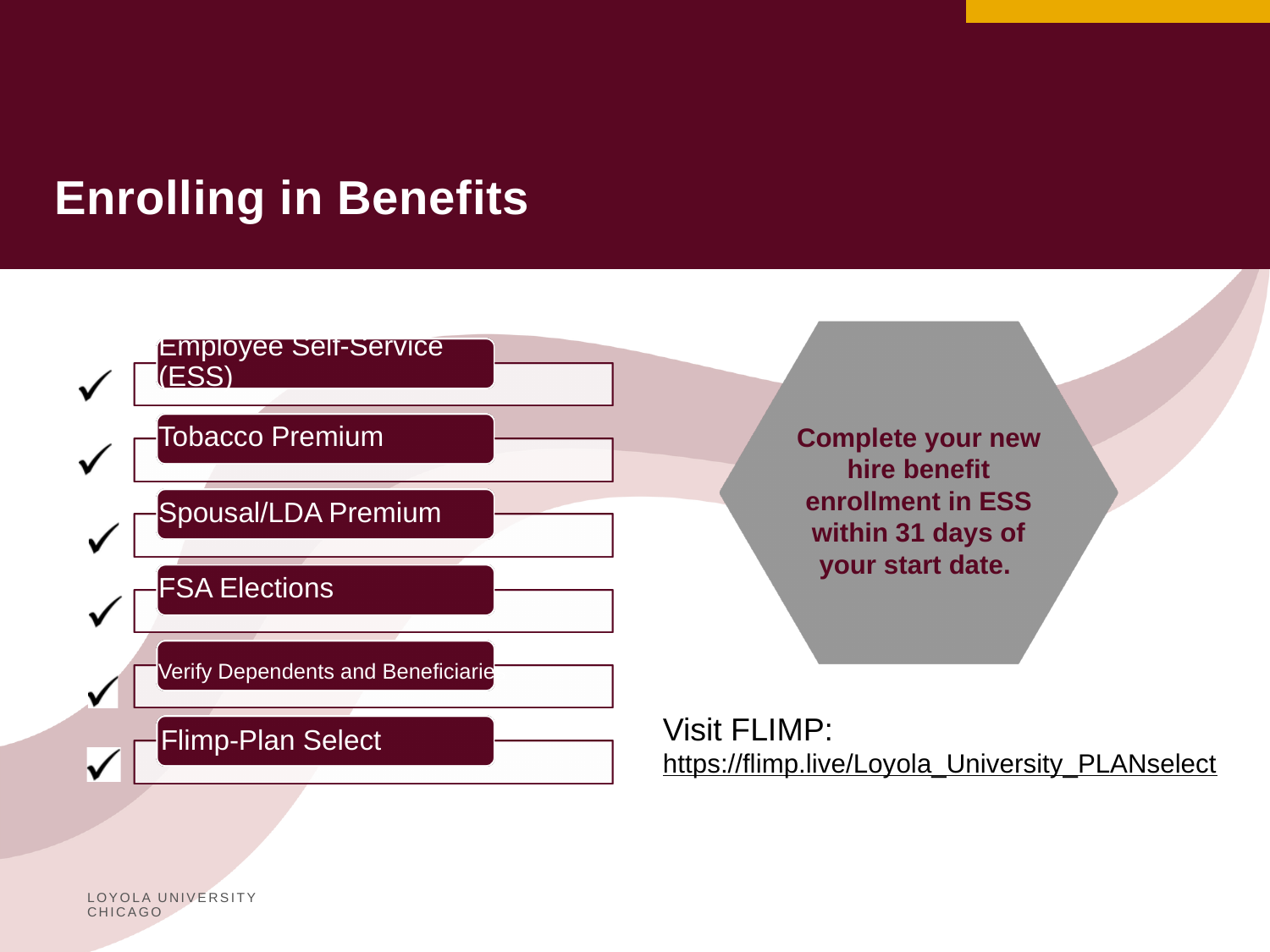

Enrolling in Benefits

Employee Self-Service (ESS)

Tobacco Premium
Complete your new hire benefit enrollment in ESS within 31 days of your start date.

Spousal/LDA Premium

FSA Elections

Verify Dependents and Beneficiaries

Visit FLIMP:
https://flimp.live/Loyola_University_PLANselect

Flimp-Plan Select

LOYOLA UNIVERSITY CHICAGO